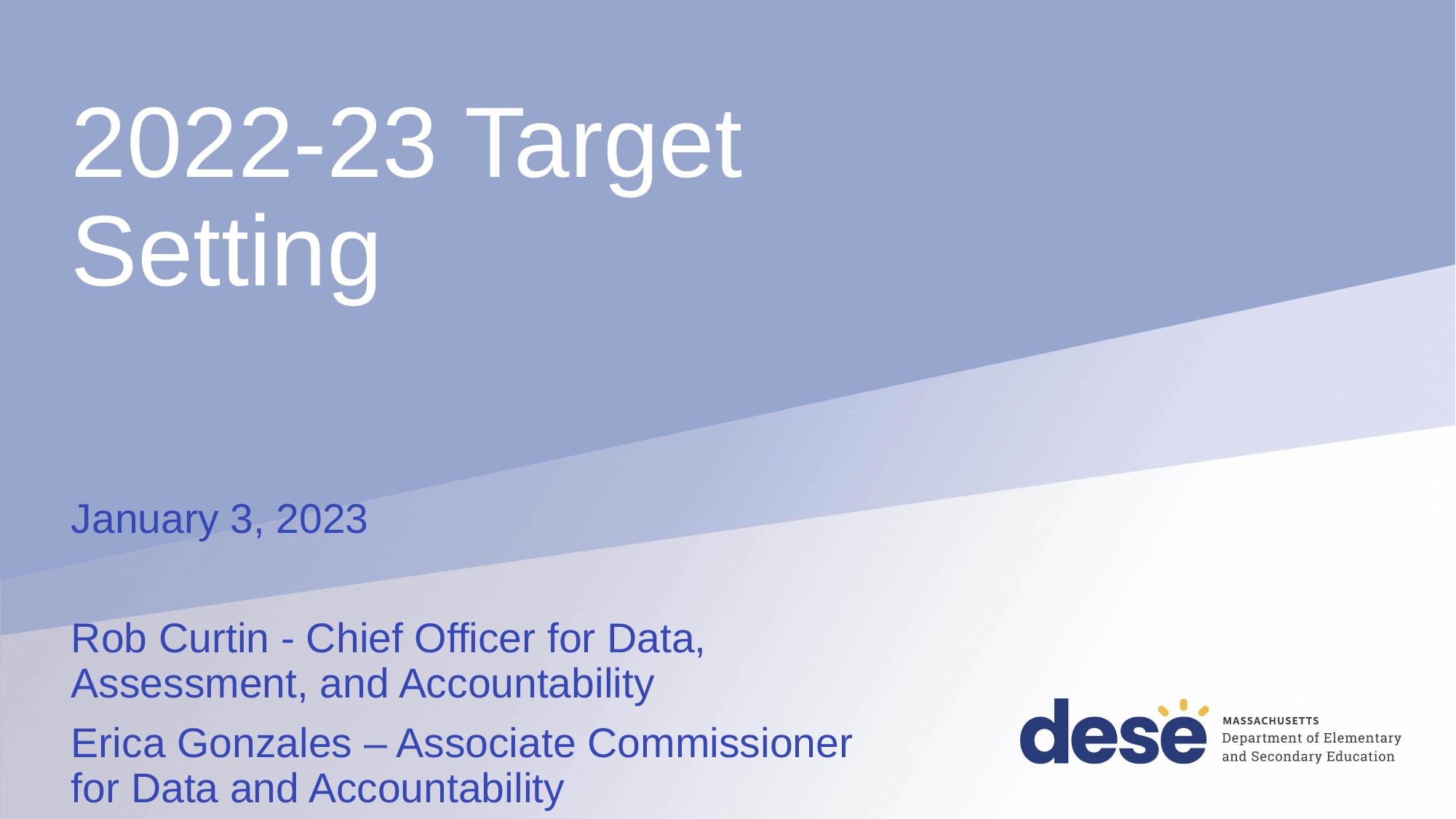

# 2022-23 Target Setting
January 3, 2023

Rob Curtin - Chief Officer for Data, Assessment, and Accountability
Erica Gonzales – Associate Commissioner for Data and Accountability